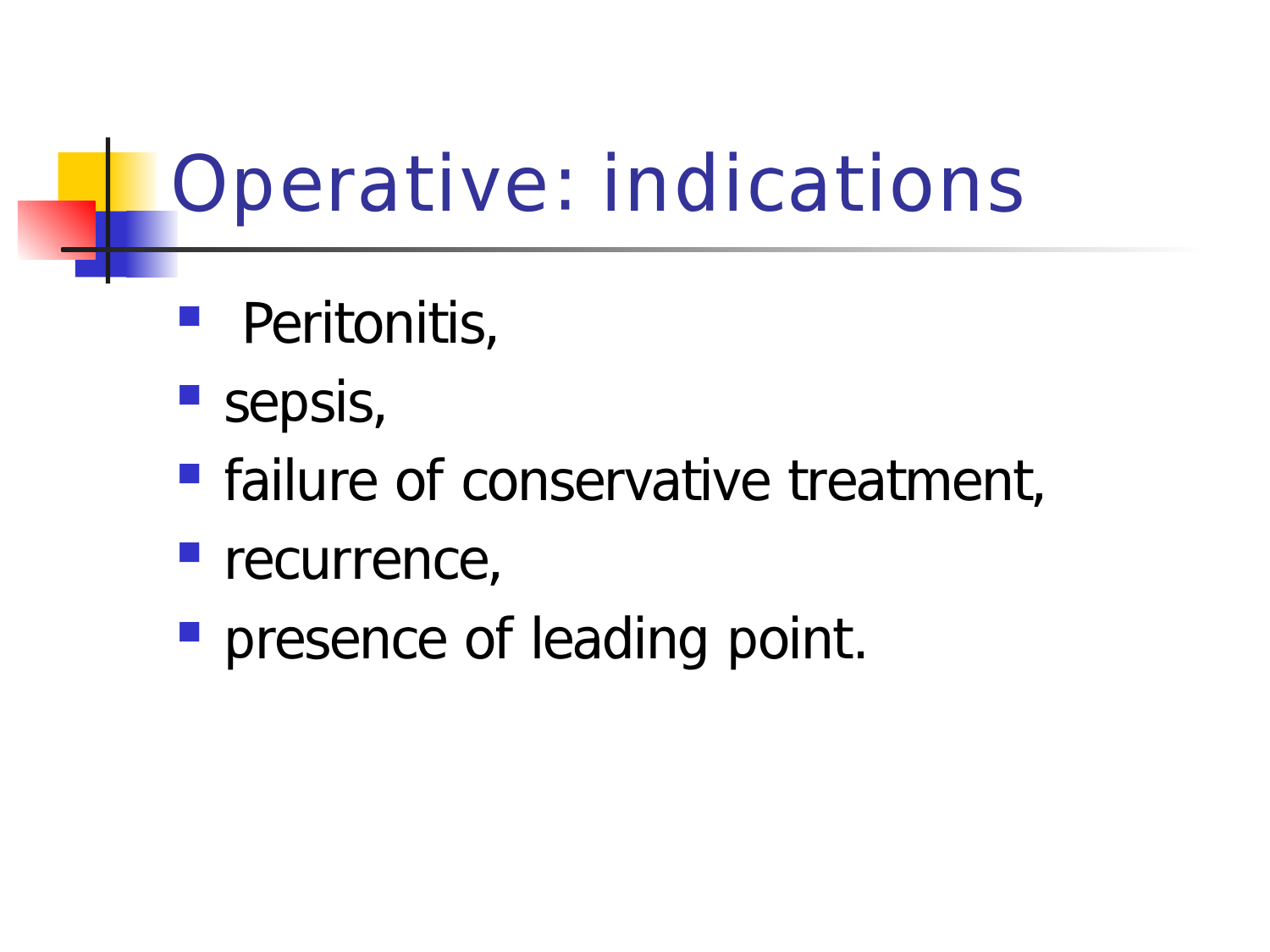

# Operative: indications
 Peritonitis,
sepsis,
failure of conservative treatment,
recurrence,
presence of leading point.